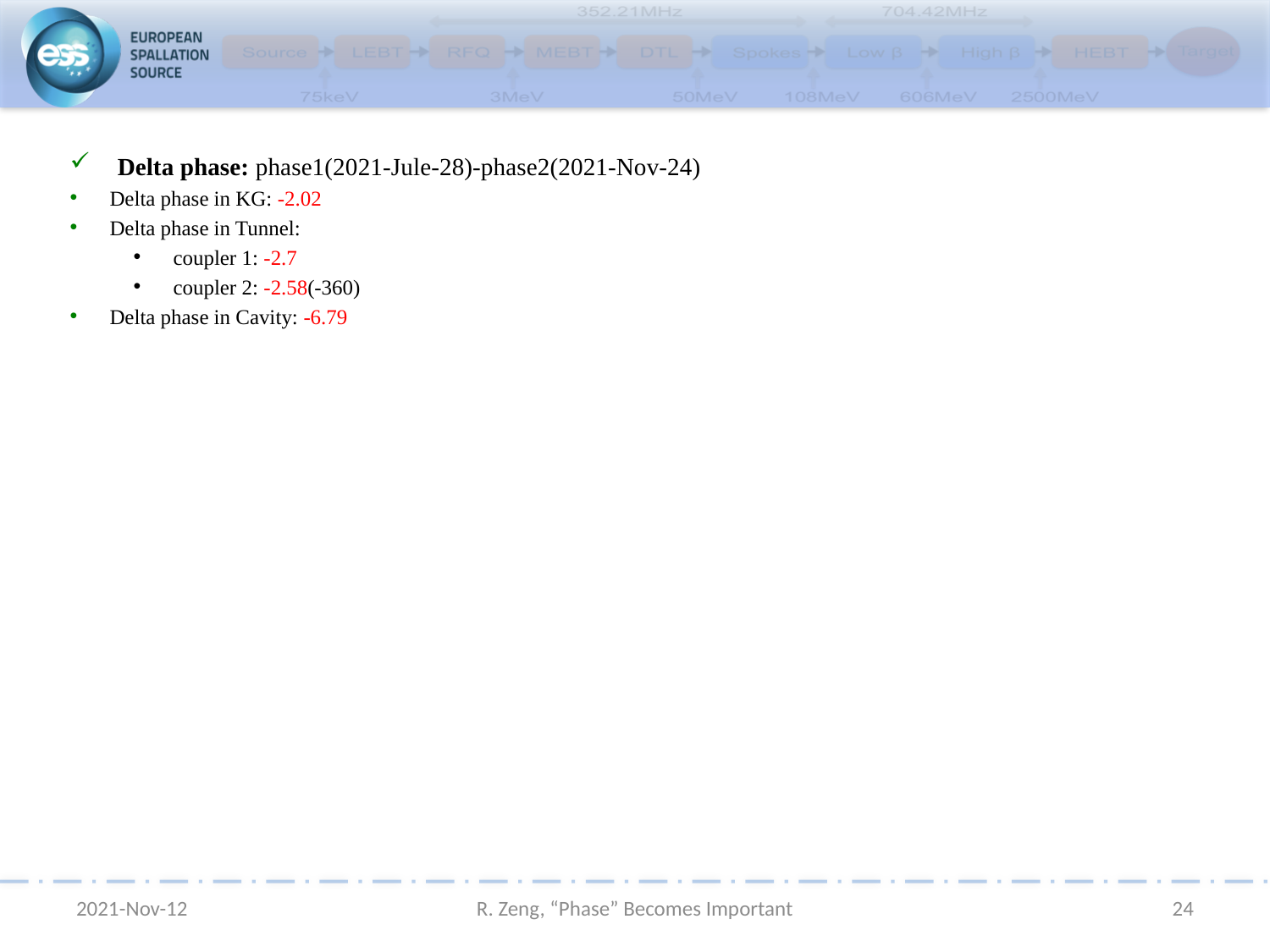

#
Delta phase: phase1(2021-Jule-28)-phase2(2021-Nov-24)
Delta phase in KG: -2.02
Delta phase in Tunnel:
coupler 1: -2.7
coupler 2: -2.58(-360)
Delta phase in Cavity: -6.79
2021-Nov-12
R. Zeng, “Phase” Becomes Important
24